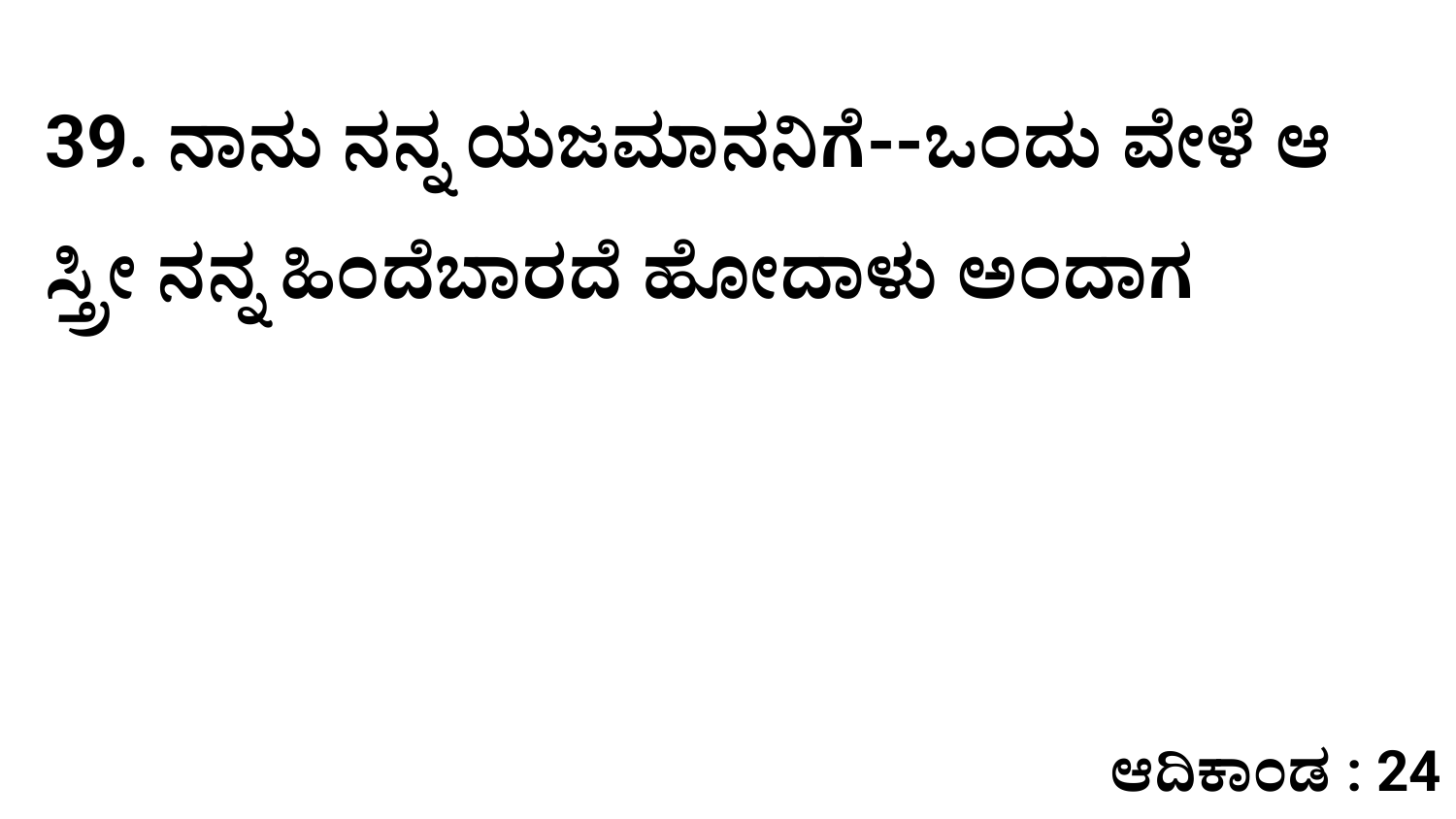

39. ನಾನು ನನ್ನ ಯಜಮಾನನಿಗೆ--ಒಂದು ವೇಳೆ ಆ ಸ್ತ್ರೀ ನನ್ನ ಹಿಂದೆಬಾರದೆ ಹೋದಾಳು ಅಂದಾಗ
ಆದಿಕಾಂಡ : 24